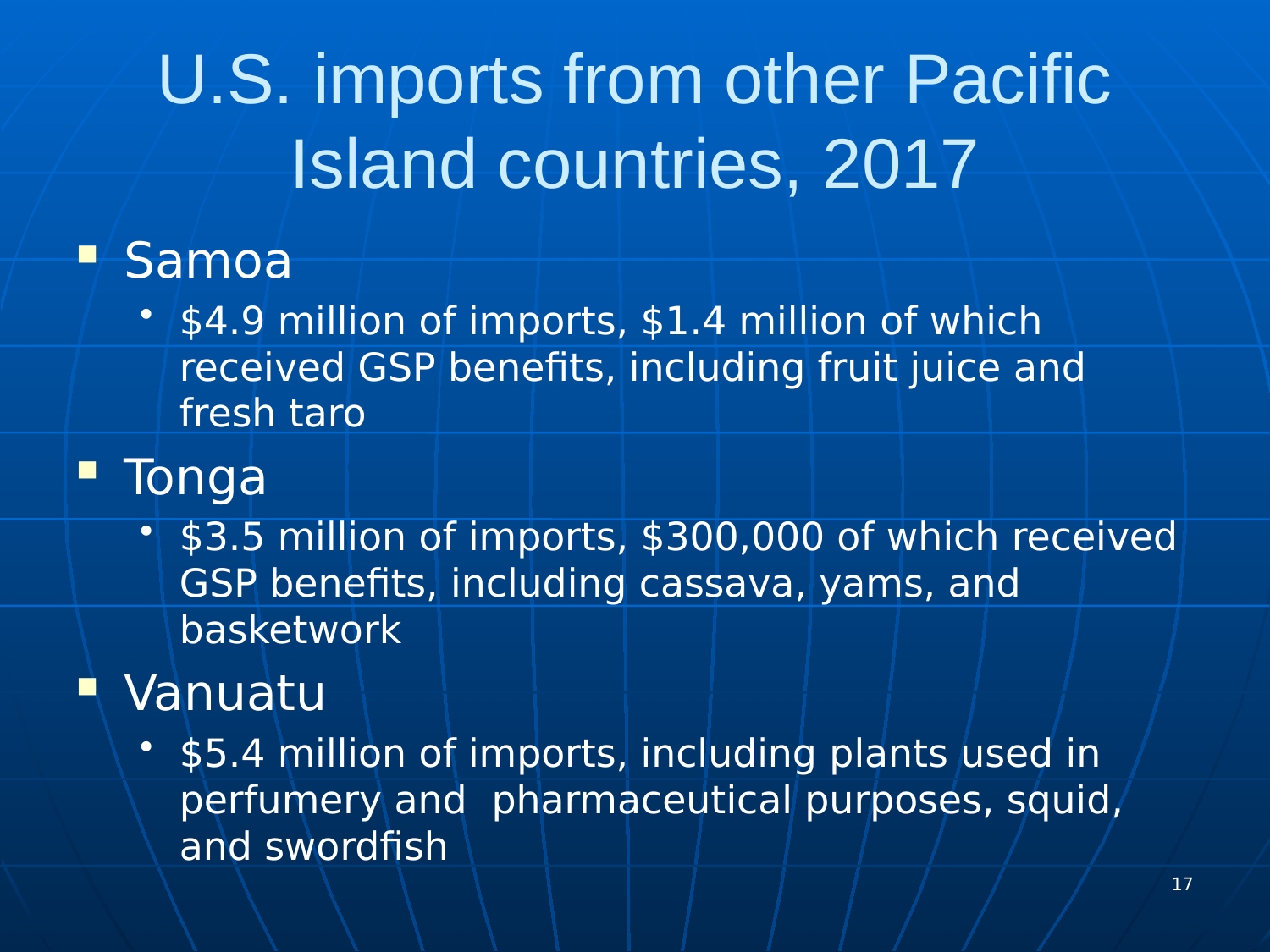

# U.S. imports from other Pacific Island countries, 2017
Samoa
$4.9 million of imports, $1.4 million of which received GSP benefits, including fruit juice and fresh taro
Tonga
$3.5 million of imports, $300,000 of which received GSP benefits, including cassava, yams, and basketwork
Vanuatu
$5.4 million of imports, including plants used in perfumery and  pharmaceutical purposes, squid, and swordfish

17